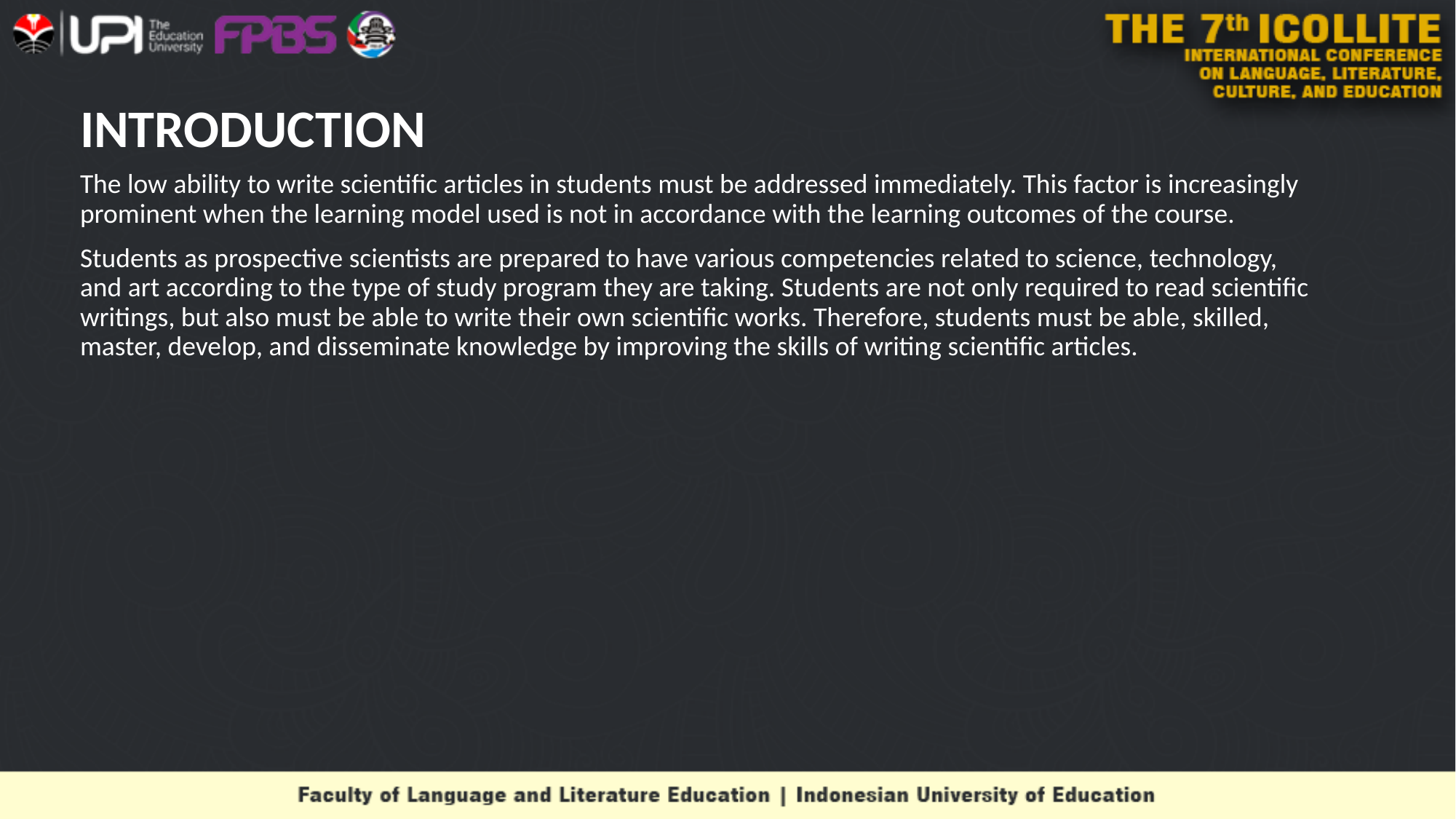

# INTRODUCTION
The low ability to write scientific articles in students must be addressed immediately. This factor is increasingly prominent when the learning model used is not in accordance with the learning outcomes of the course.
Students as prospective scientists are prepared to have various competencies related to science, technology, and art according to the type of study program they are taking. Students are not only required to read scientific writings, but also must be able to write their own scientific works. Therefore, students must be able, skilled, master, develop, and disseminate knowledge by improving the skills of writing scientific articles.